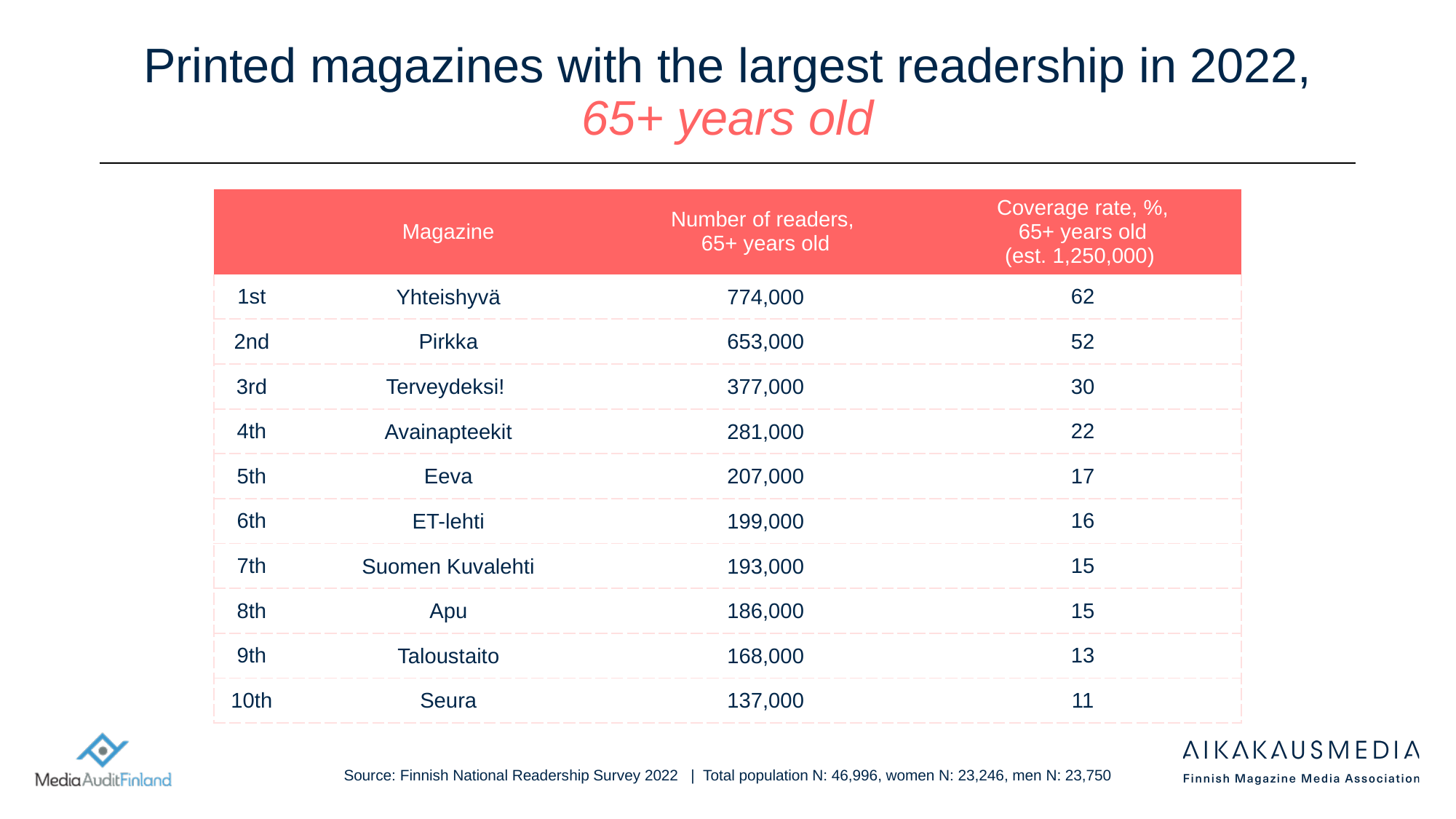

# Printed magazines with the largest readership in 2022, 65+ years old
|  | Magazine | Number of readers, 65+ years old | Coverage rate, %, 65+ years old (est. 1,250,000) |
| --- | --- | --- | --- |
| 1st | Yhteishyvä | 774,000 | 62 |
| 2nd | Pirkka | 653,000 | 52 |
| 3rd | Terveydeksi! | 377,000 | 30 |
| 4th | Avainapteekit | 281,000 | 22 |
| 5th | Eeva | 207,000 | 17 |
| 6th | ET-lehti | 199,000 | 16 |
| 7th | Suomen Kuvalehti | 193,000 | 15 |
| 8th | Apu | 186,000 | 15 |
| 9th | Taloustaito | 168,000 | 13 |
| 10th | Seura | 137,000 | 11 |
Source: Finnish National Readership Survey 2022   |  Total population N: 46,996, women N: 23,246, men N: 23,750